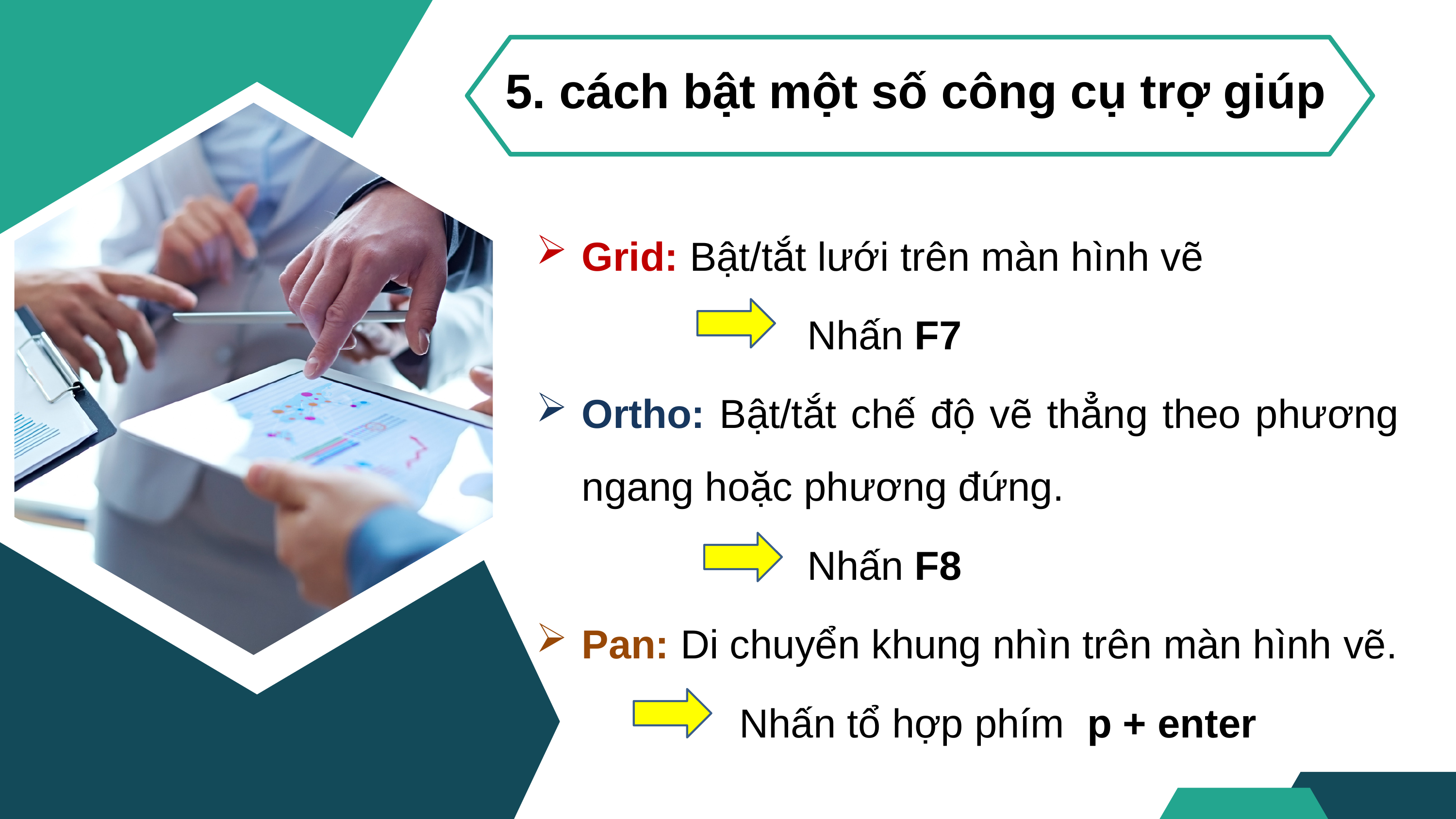

5. cách bật một số công cụ trợ giúp

\
Grid: Bật/tắt lưới trên màn hình vẽ
                        Nhấn F7
Ortho: Bật/tắt chế độ vẽ thẳng theo phương ngang hoặc phương đứng.
                        Nhấn F8
Pan: Di chuyển khung nhìn trên màn hình vẽ.
                  Nhấn tổ hợp phím  p + enter